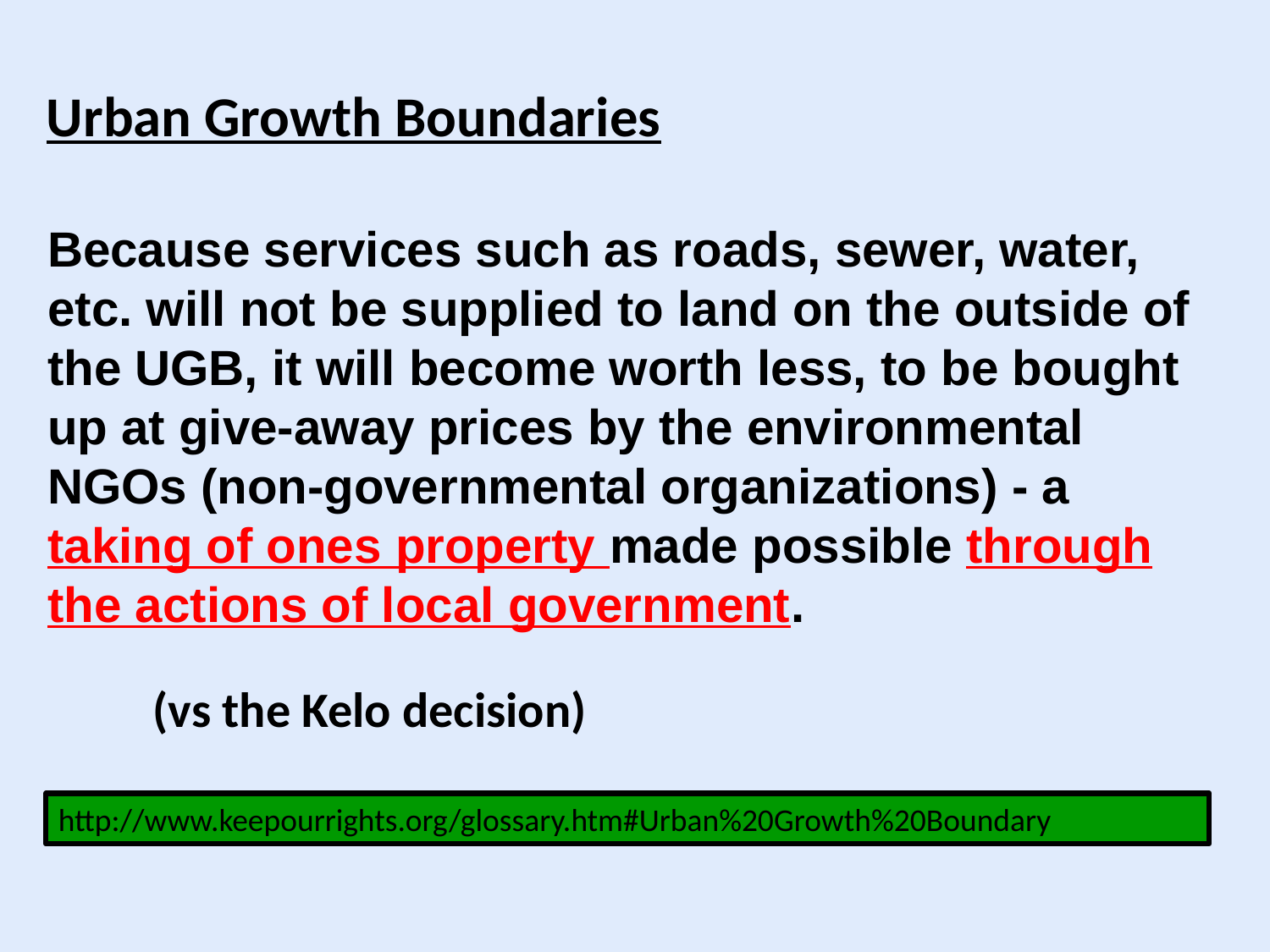

Urban Growth Boundaries
Because services such as roads, sewer, water, etc. will not be supplied to land on the outside of the UGB, it will become worth less, to be bought up at give-away prices by the environmental NGOs (non-governmental organizations) - a taking of ones property made possible through the actions of local government.
(vs the Kelo decision)
http://www.keepourrights.org/glossary.htm#Urban%20Growth%20Boundary